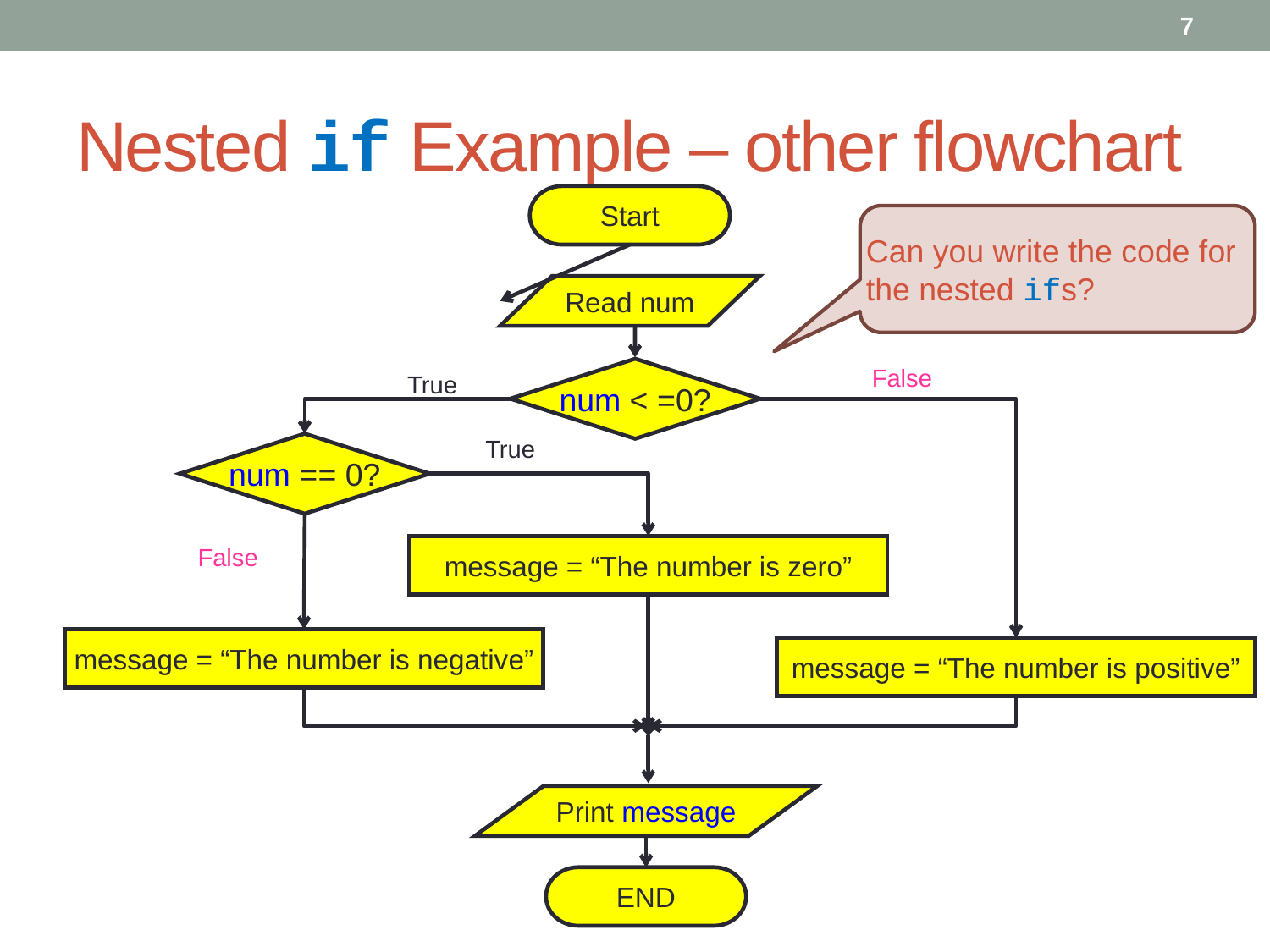

7
# Nested if Example – other flowchart
Start
Can you write the code for the nested ifs?
Read num
False
num < =0?
True
True
num == 0?
False
message = “The number is zero”
message = “The number is negative”
message = “The number is positive”
Print message
END